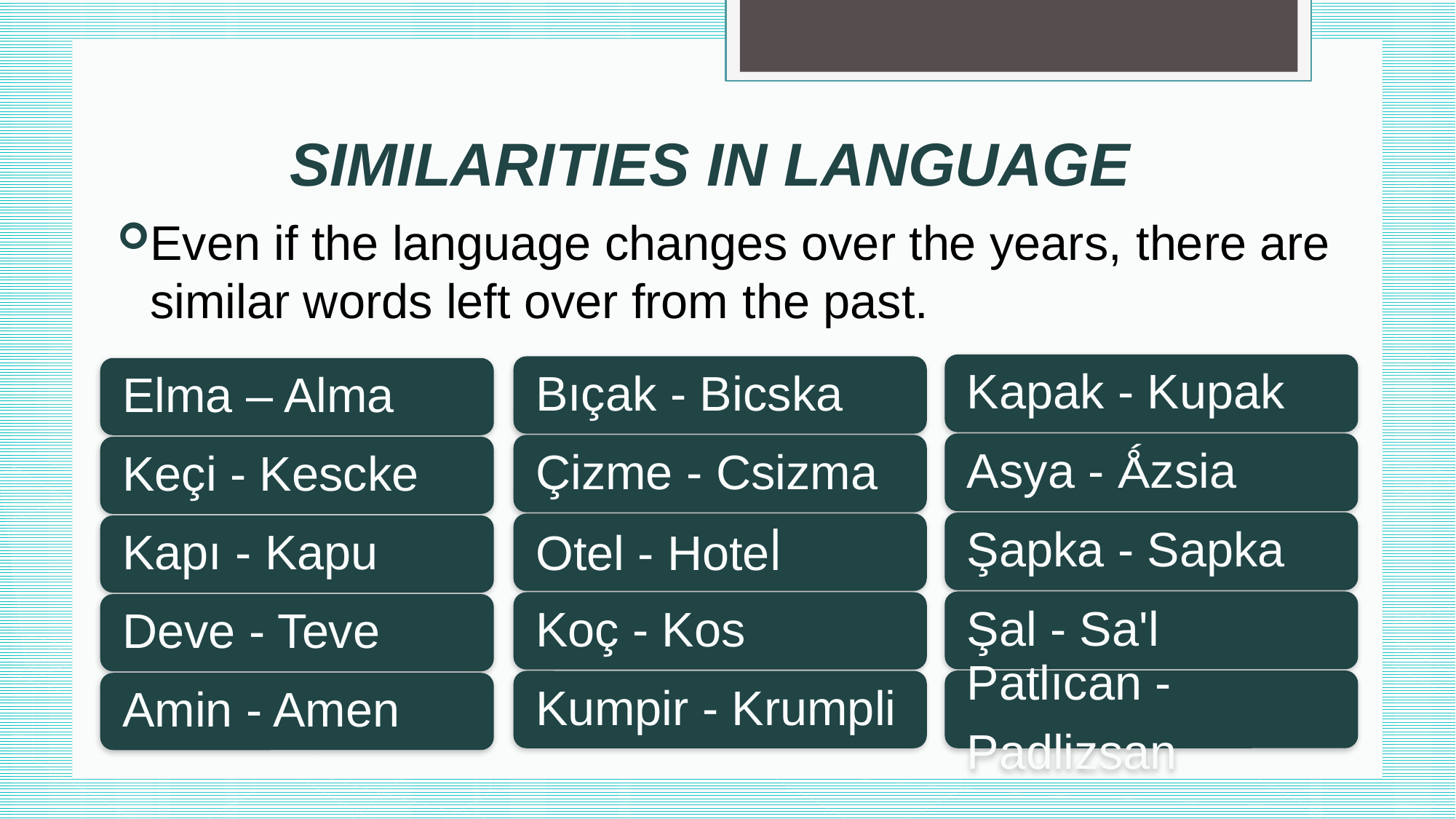

# SIMILARITIES IN LANGUAGE
Even if the language changes over the years, there are similar words left over from the past.
Kapak - Kupak
Asya - Ǻzsia
Şapka - Sapka
Şal - Sa'l
Patlıcan - Padlizsan
Bıçak - Bicska
Çizme - Csizma
Otel - Hotel
Koç - Kos
Kumpir - Krumpli
Elma – Alma
Keçi - Kescke
Kapı - Kapu
Deve - Teve
Amin - Amen